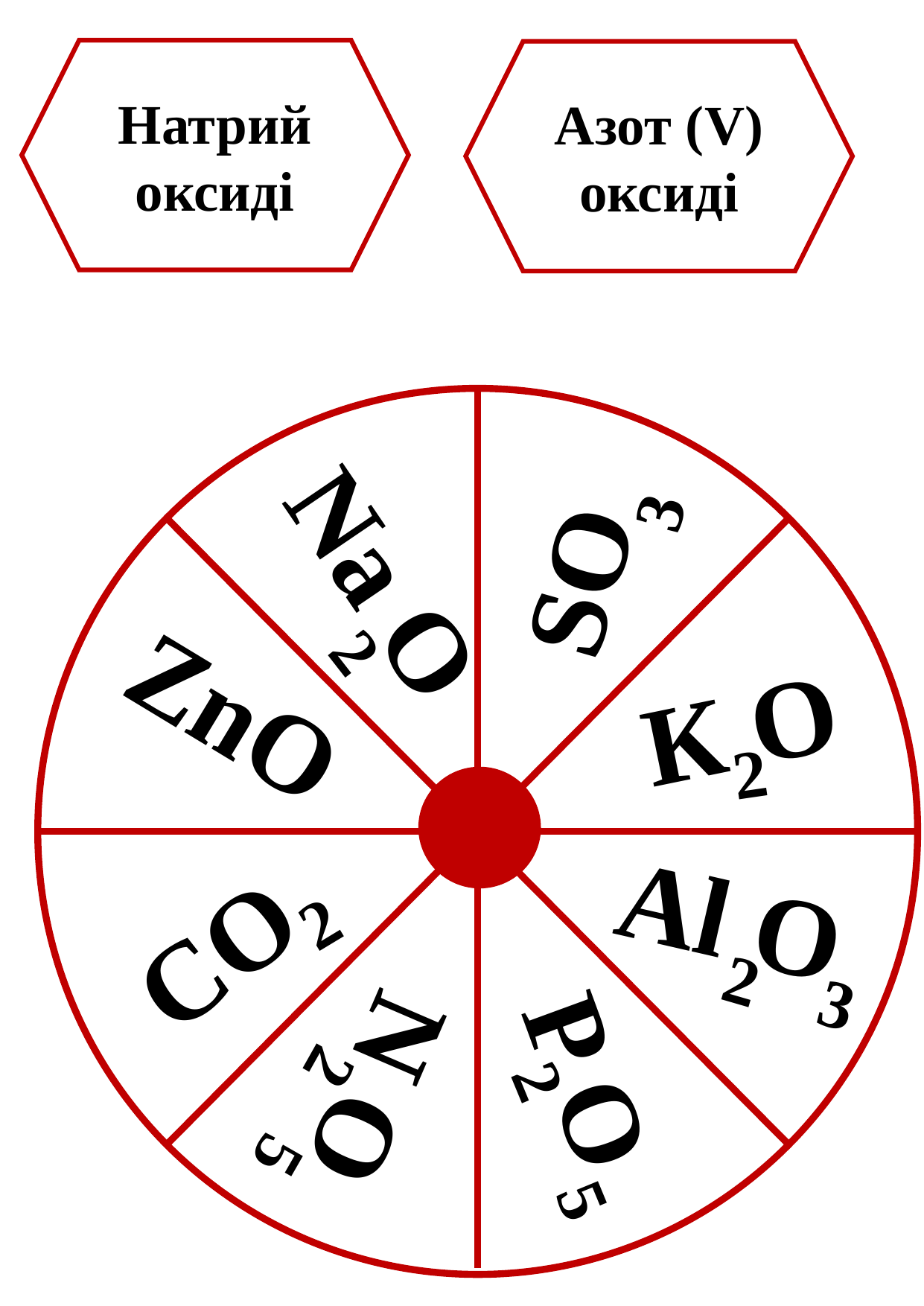

Натрий оксиді
Азот (V) оксиді

3
SO
Na O
2
ZnO
К O
2

Al O
2
CO
2
3
P O
N O
2
2
5
5